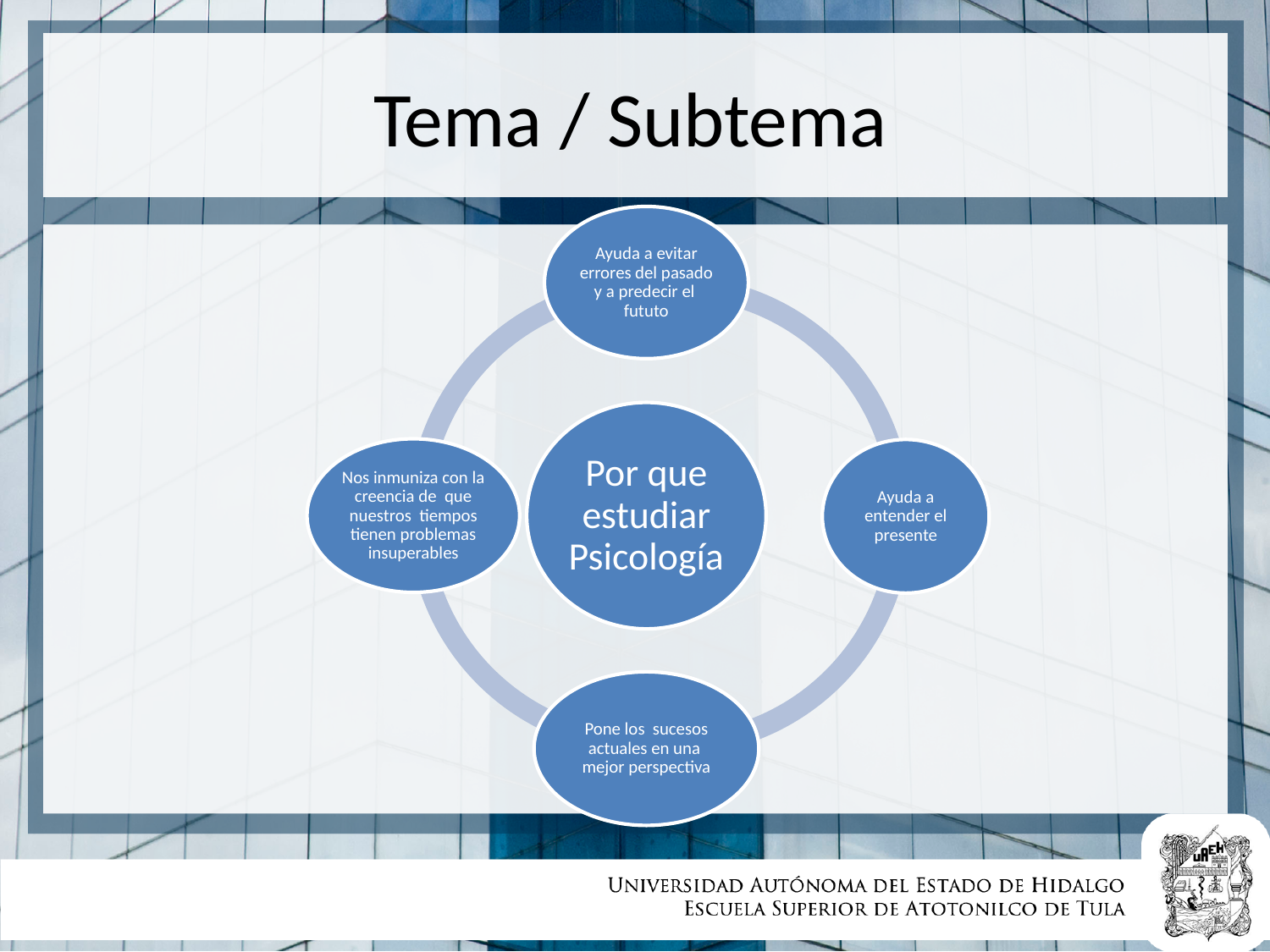

# Tema / Subtema
Por que estudiar Psicología
Ayuda a evitar errores del pasado y a predecir el  fututo
Ayuda a entender el presente
Pone los  sucesos actuales en una  mejor perspectiva
Nos inmuniza con la creencia de  que nuestros  tiempos tienen problemas insuperables